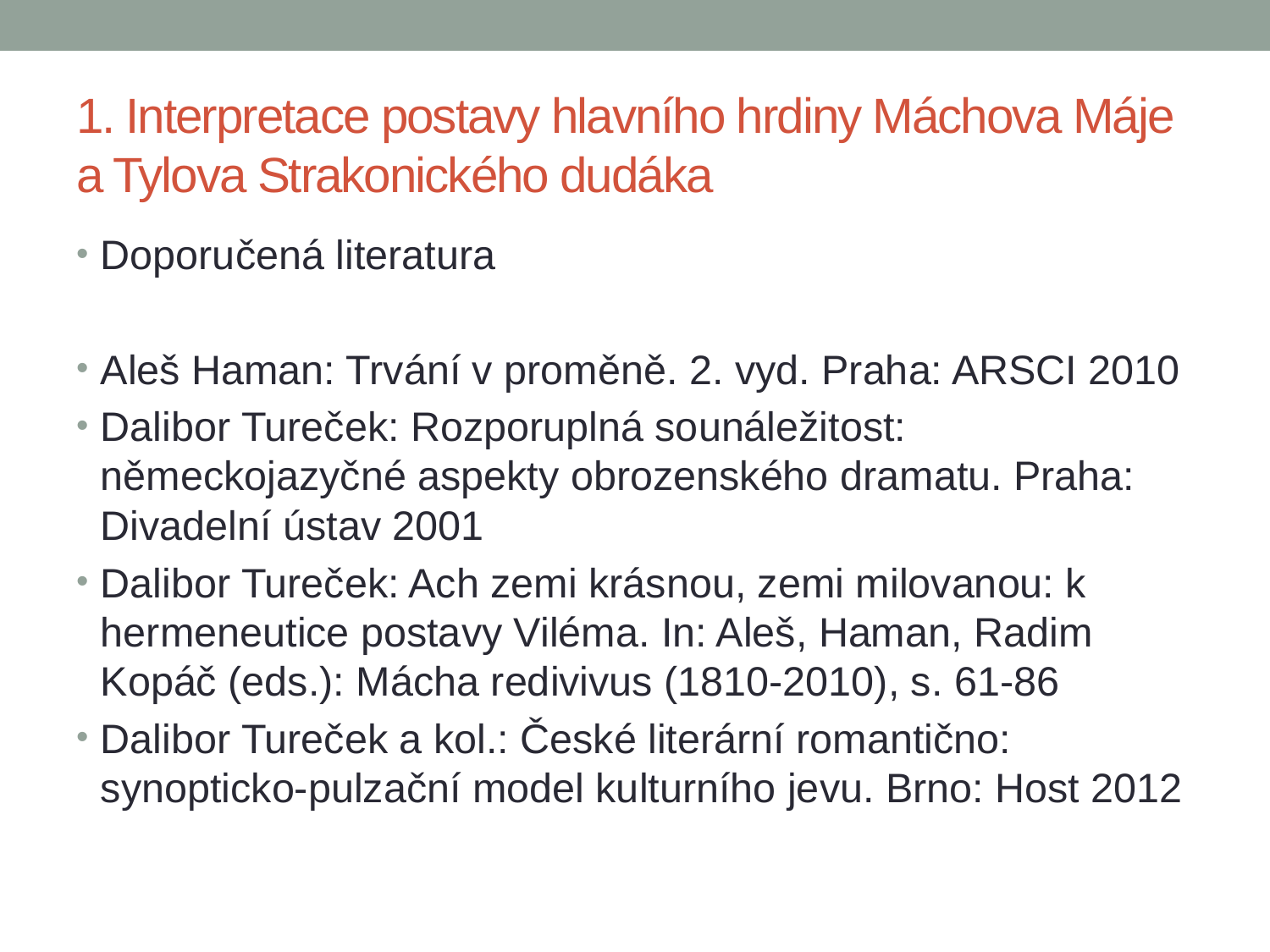

# 1. Interpretace postavy hlavního hrdiny Máchova Máje a Tylova Strakonického dudáka
Doporučená literatura

Aleš Haman: Trvání v proměně. 2. vyd. Praha: ARSCI 2010
Dalibor Tureček: Rozporuplná sounáležitost: německojazyčné aspekty obrozenského dramatu. Praha: Divadelní ústav 2001
Dalibor Tureček: Ach zemi krásnou, zemi milovanou: k hermeneutice postavy Viléma. In: Aleš, Haman, Radim Kopáč (eds.): Mácha redivivus (1810-2010), s. 61-86
Dalibor Tureček a kol.: České literární romantično: synopticko-pulzační model kulturního jevu. Brno: Host 2012